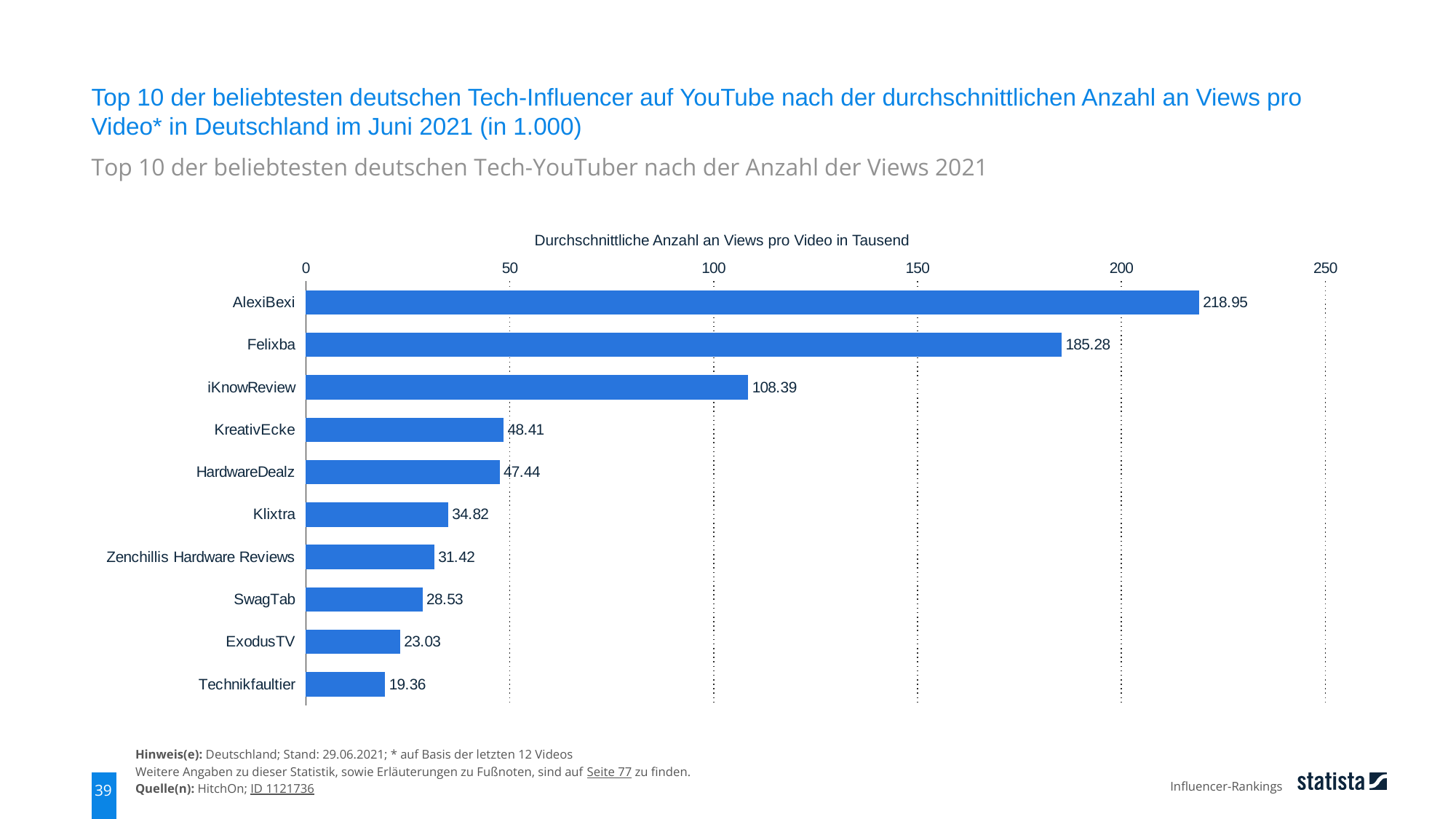

Top 10 der beliebtesten deutschen Tech-Influencer auf YouTube nach der durchschnittlichen Anzahl an Views pro Video* in Deutschland im Juni 2021 (in 1.000)
Top 10 der beliebtesten deutschen Tech-YouTuber nach der Anzahl der Views 2021
Durchschnittliche Anzahl an Views pro Video in Tausend

### Chart

| Category | Spalte1 |
|---|---|
| AlexiBexi | 218.95 |
| Felixba | 185.28 |
| iKnowReview | 108.39 |
| KreativEcke | 48.41 |
| HardwareDealz | 47.44 |
| Klixtra | 34.82 |
| Zenchillis Hardware Reviews | 31.42 |
| SwagTab | 28.53 |
| ExodusTV | 23.03 |
| Technikfaultier | 19.36 |
Hinweis(e): Deutschland; Stand: 29.06.2021; * auf Basis der letzten 12 Videos
Weitere Angaben zu dieser Statistik, sowie Erläuterungen zu Fußnoten, sind auf Seite 77 zu finden.
Quelle(n): HitchOn; ID 1121736
Influencer-Rankings

39